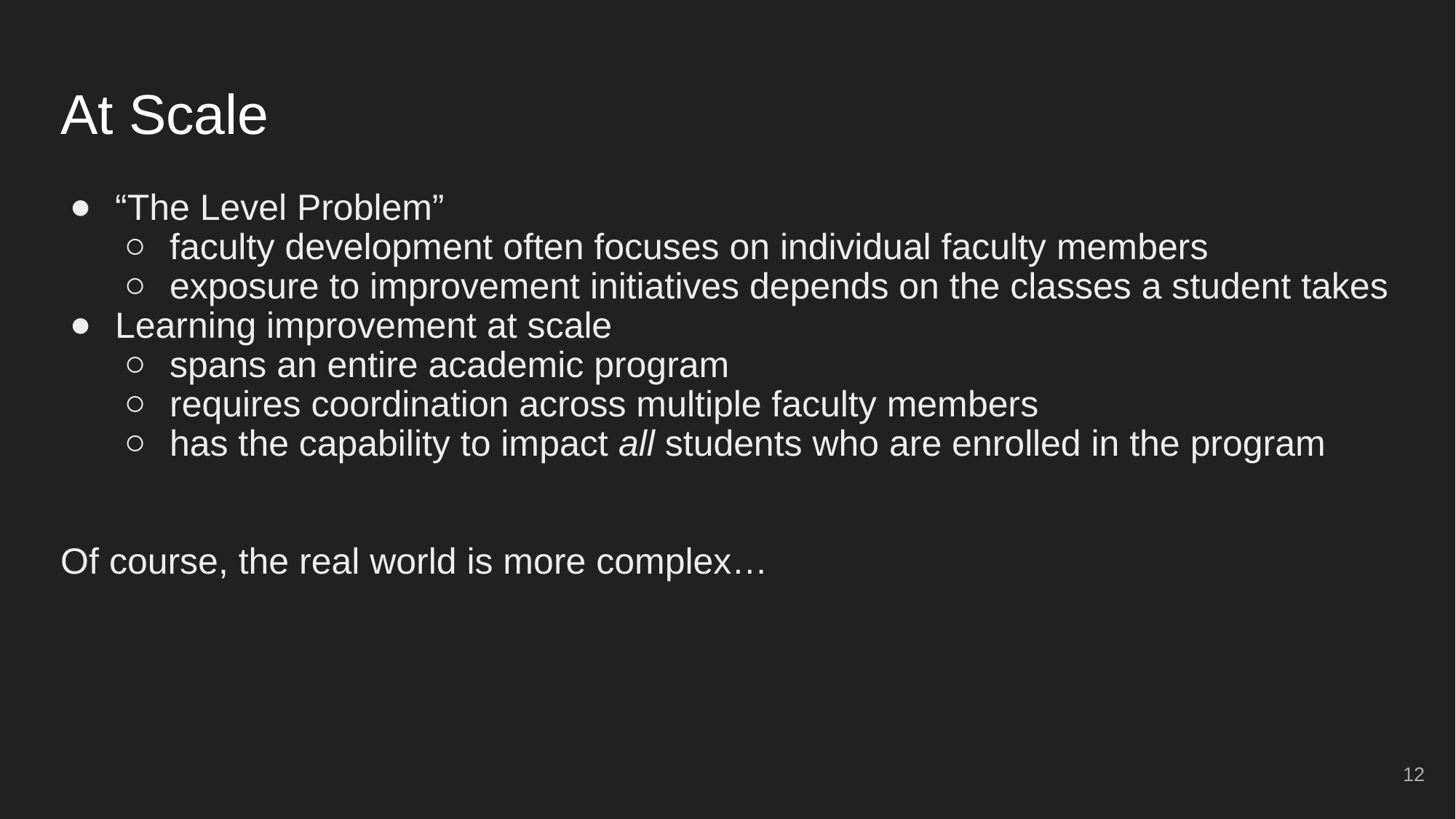

# At Scale
“The Level Problem”
faculty development often focuses on individual faculty members
exposure to improvement initiatives depends on the classes a student takes
Learning improvement at scale
spans an entire academic program
requires coordination across multiple faculty members
has the capability to impact all students who are enrolled in the program

Of course, the real world is more complex…
12